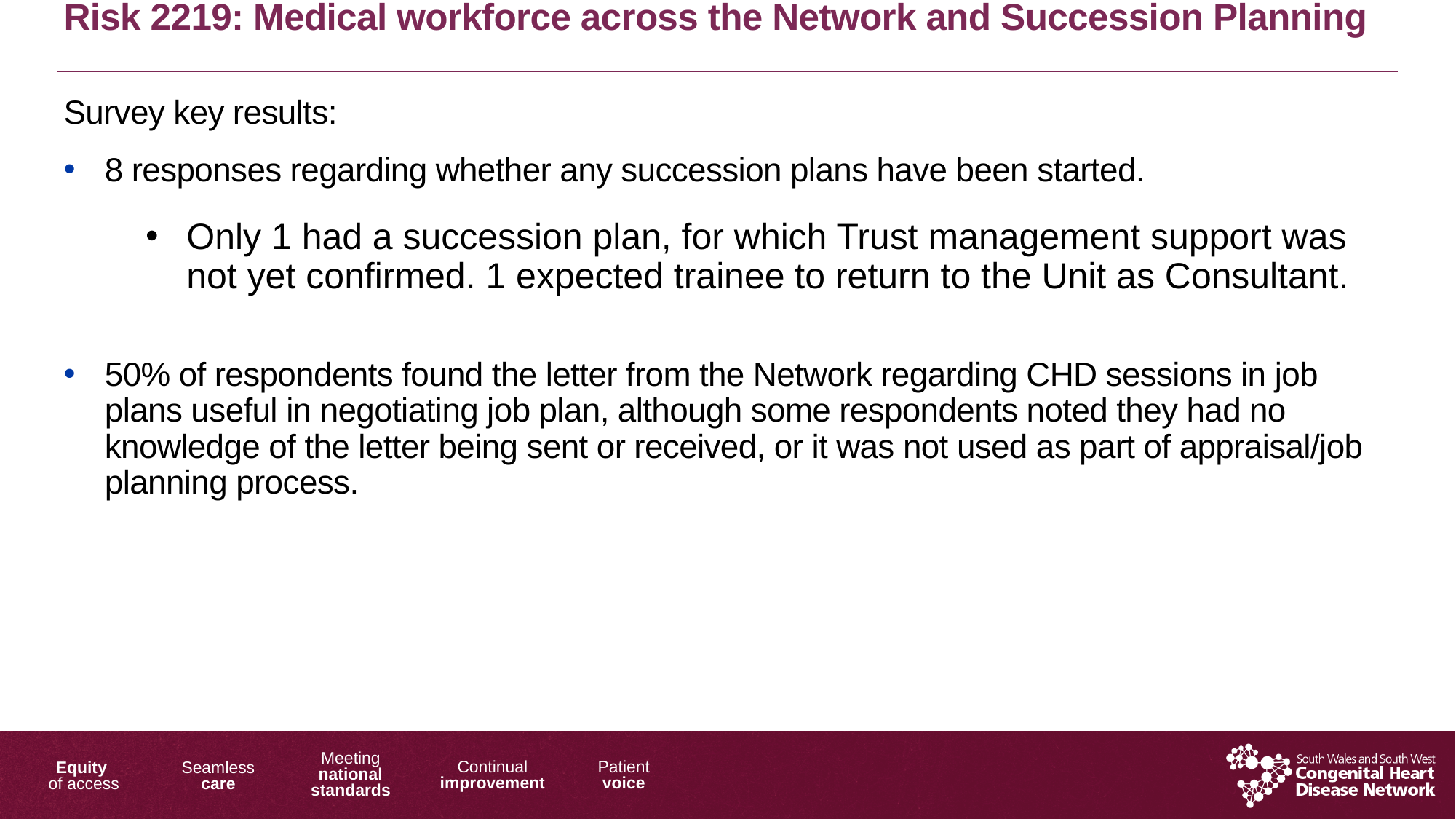

Risk 2219: Medical workforce across the Network and Succession Planning

Survey key results:
8 responses regarding whether any succession plans have been started.
Only 1 had a succession plan, for which Trust management support was not yet confirmed. 1 expected trainee to return to the Unit as Consultant.

50% of respondents found the letter from the Network regarding CHD sessions in job plans useful in negotiating job plan, although some respondents noted they had no knowledge of the letter being sent or received, or it was not used as part of appraisal/job planning process.

9/26/2017